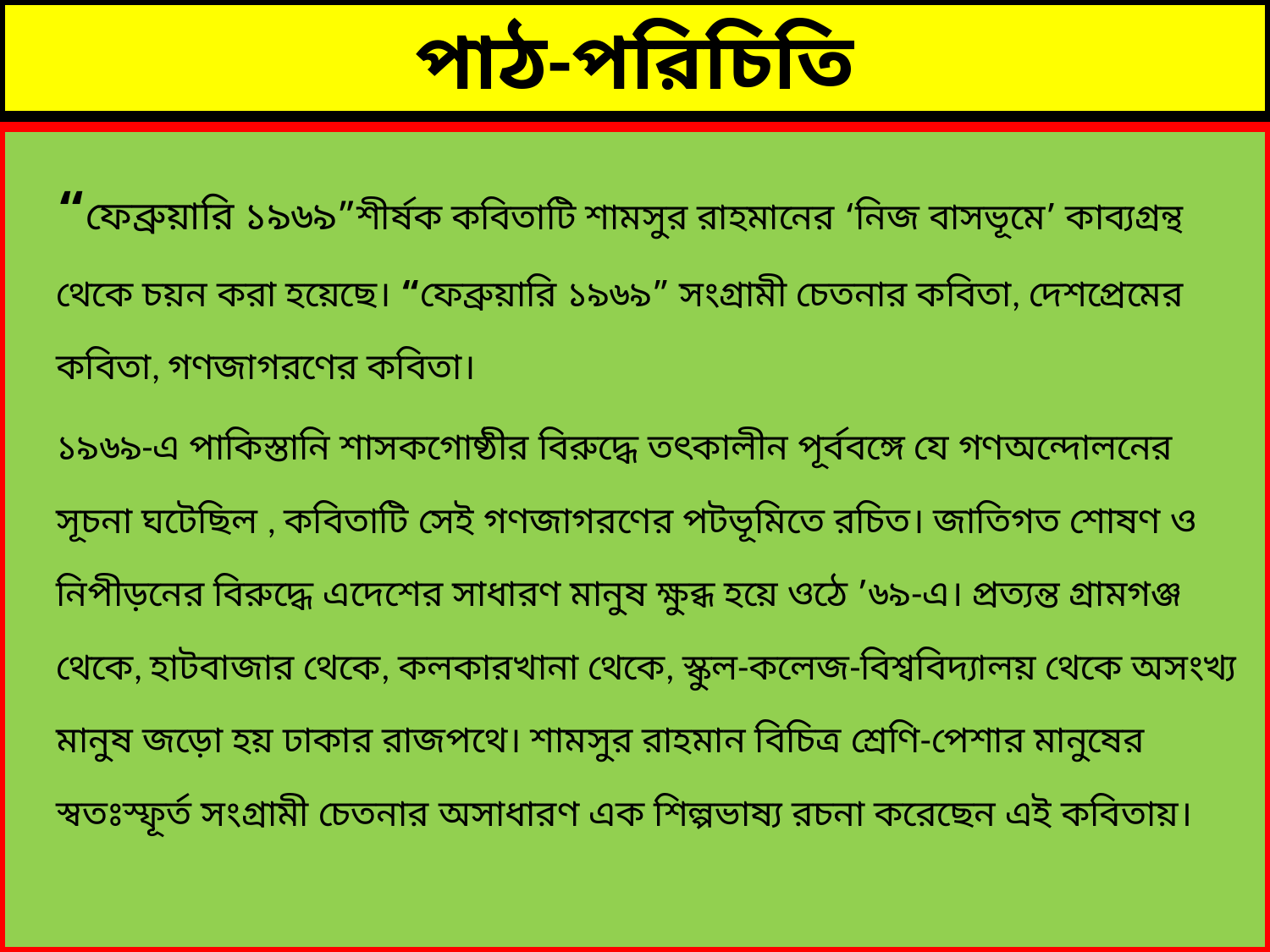

# পাঠ-পরিচিতি
	“ফেব্রুয়ারি ১৯৬৯”শীর্ষক কবিতাটি শামসুর রাহমানের ‘নিজ বাসভূমে’ কাব্যগ্রন্থ থেকে চয়ন করা হয়েছে। “ফেব্রুয়ারি ১৯৬৯” সংগ্রামী চেতনার কবিতা, দেশপ্রেমের কবিতা, গণজাগরণের কবিতা।
	১৯৬৯-এ পাকিস্তানি শাসকগোষ্ঠীর বিরুদ্ধে তৎকালীন পূর্ববঙ্গে যে গণঅন্দোলনের সূচনা ঘটেছিল , কবিতাটি সেই গণজাগরণের পটভূমিতে রচিত। জাতিগত শোষণ ও নিপীড়নের বিরুদ্ধে এদেশের সাধারণ মানুষ ক্ষুব্ধ হয়ে ওঠে ’৬৯-এ। প্রত্যন্ত গ্রামগঞ্জ থেকে, হাটবাজার থেকে, কলকারখানা থেকে, স্কুল-কলেজ-বিশ্ববিদ্যালয় থেকে অসংখ্য মানুষ জড়ো হয় ঢাকার রাজপথে। শামসুর রাহমান বিচিত্র শ্রেণি-পেশার মানুষের স্বতঃস্ফূর্ত সংগ্রামী চেতনার অসাধারণ এক শিল্পভাষ্য রচনা করেছেন এই কবিতায়।